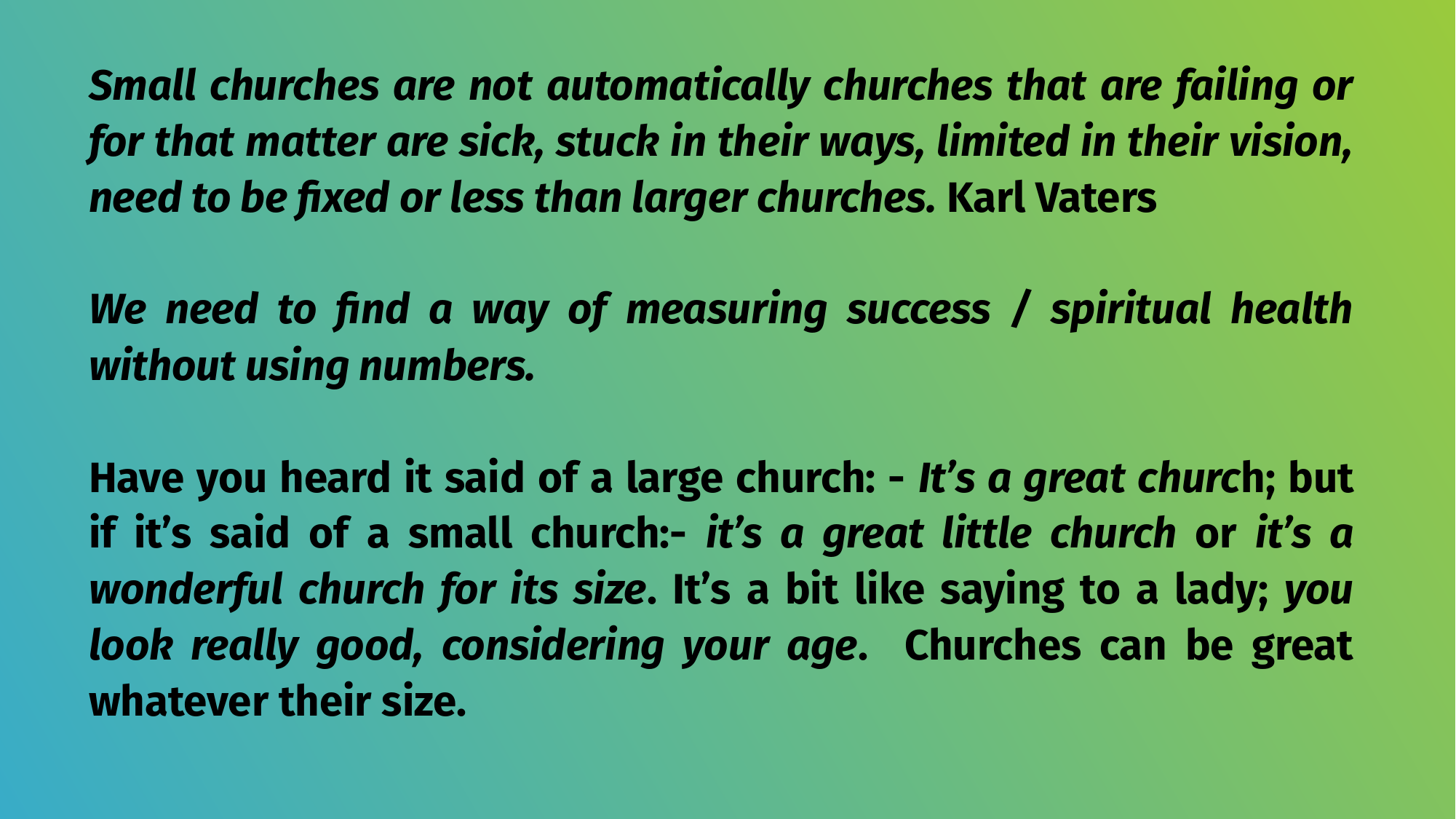

Small churches are not automatically churches that are failing or for that matter are sick, stuck in their ways, limited in their vision, need to be fixed or less than larger churches. Karl Vaters

We need to find a way of measuring success / spiritual health without using numbers.

Have you heard it said of a large church: - It’s a great church; but if it’s said of a small church:- it’s a great little church or it’s a wonderful church for its size. It’s a bit like saying to a lady; you look really good, considering your age.  Churches can be great whatever their size.